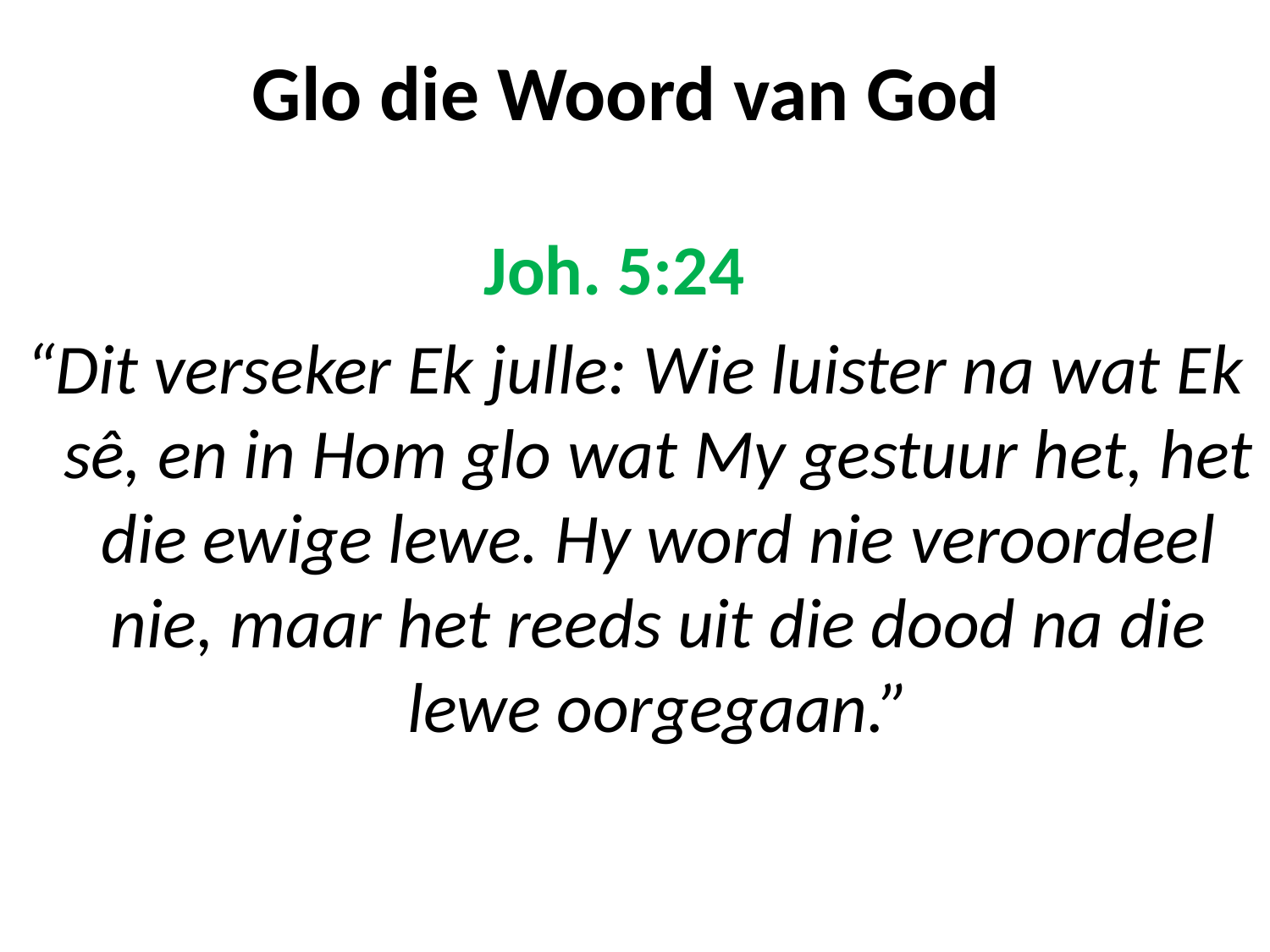

# Glo die Woord van God
Joh. 5:24
“Dit verseker Ek julle: Wie luister na wat Ek sê, en in Hom glo wat My gestuur het, het die ewige lewe. Hy word nie veroordeel nie, maar het reeds uit die dood na die lewe oorgegaan.”